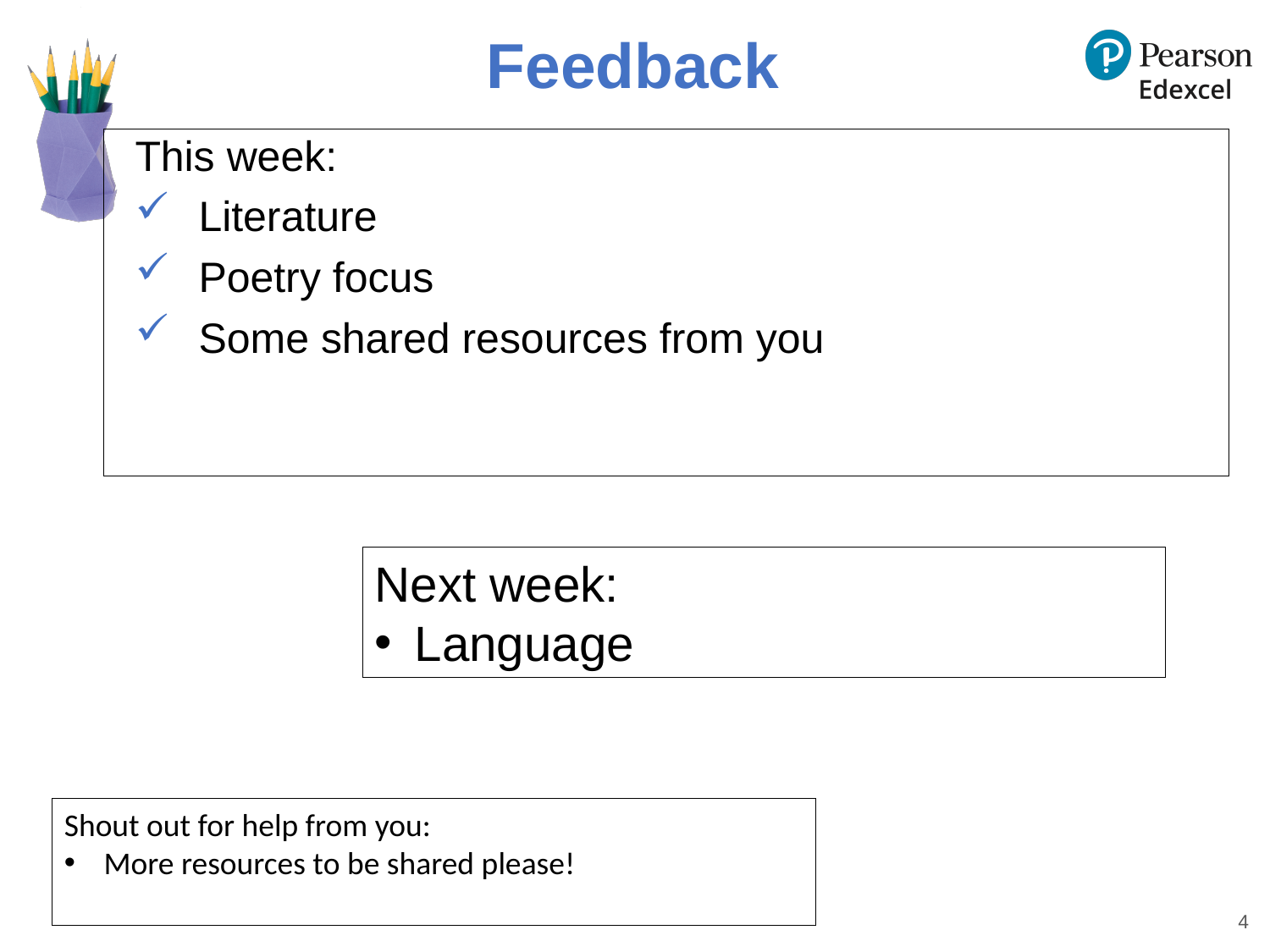

# Feedback
This week:
Literature
Poetry focus
Some shared resources from you
Next week:
Language
Shout out for help from you:
More resources to be shared please!